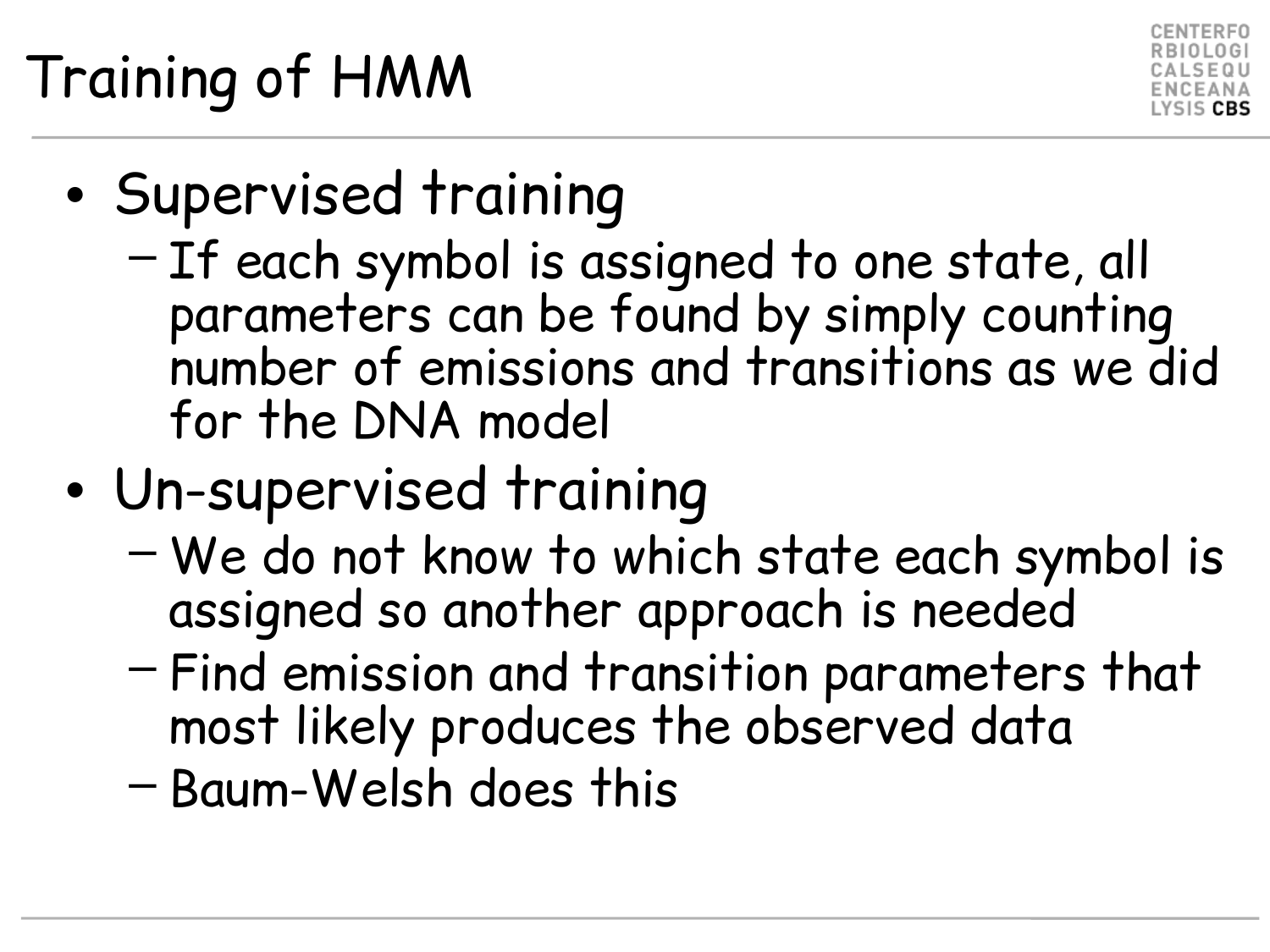

# Training of HMM
Supervised training
If each symbol is assigned to one state, all parameters can be found by simply counting number of emissions and transitions as we did for the DNA model
Un-supervised training
We do not know to which state each symbol is assigned so another approach is needed
Find emission and transition parameters that most likely produces the observed data
Baum-Welsh does this